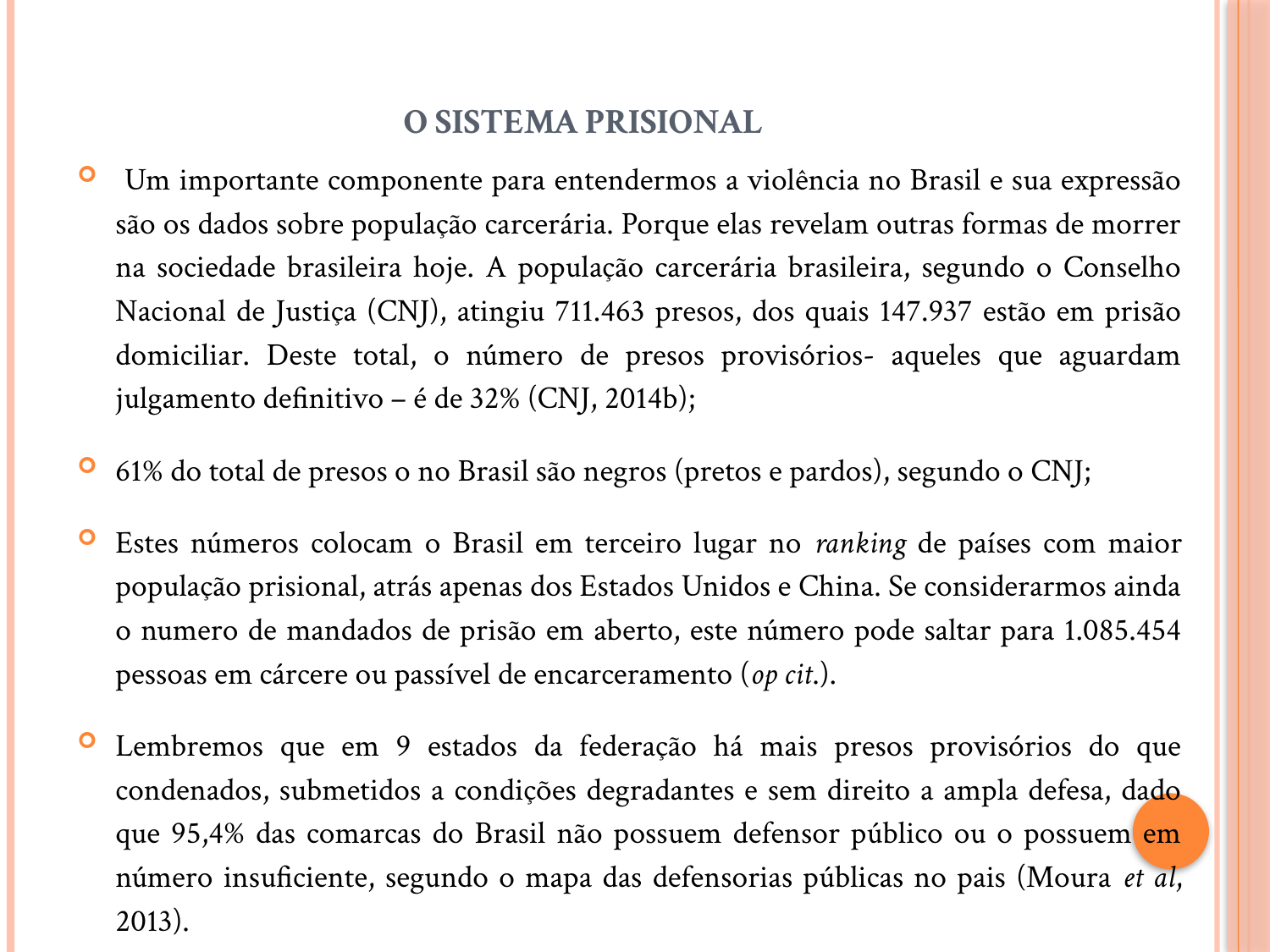

# O sistema prisional
 Um importante componente para entendermos a violência no Brasil e sua expressão são os dados sobre população carcerária. Porque elas revelam outras formas de morrer na sociedade brasileira hoje. A população carcerária brasileira, segundo o Conselho Nacional de Justiça (CNJ), atingiu 711.463 presos, dos quais 147.937 estão em prisão domiciliar. Deste total, o número de presos provisórios- aqueles que aguardam julgamento definitivo – é de 32% (CNJ, 2014b);
61% do total de presos o no Brasil são negros (pretos e pardos), segundo o CNJ;
Estes números colocam o Brasil em terceiro lugar no ranking de países com maior população prisional, atrás apenas dos Estados Unidos e China. Se considerarmos ainda o numero de mandados de prisão em aberto, este número pode saltar para 1.085.454 pessoas em cárcere ou passível de encarceramento (op cit.).
Lembremos que em 9 estados da federação há mais presos provisórios do que condenados, submetidos a condições degradantes e sem direito a ampla defesa, dado que 95,4% das comarcas do Brasil não possuem defensor público ou o possuem em número insuficiente, segundo o mapa das defensorias públicas no pais (Moura et al, 2013).